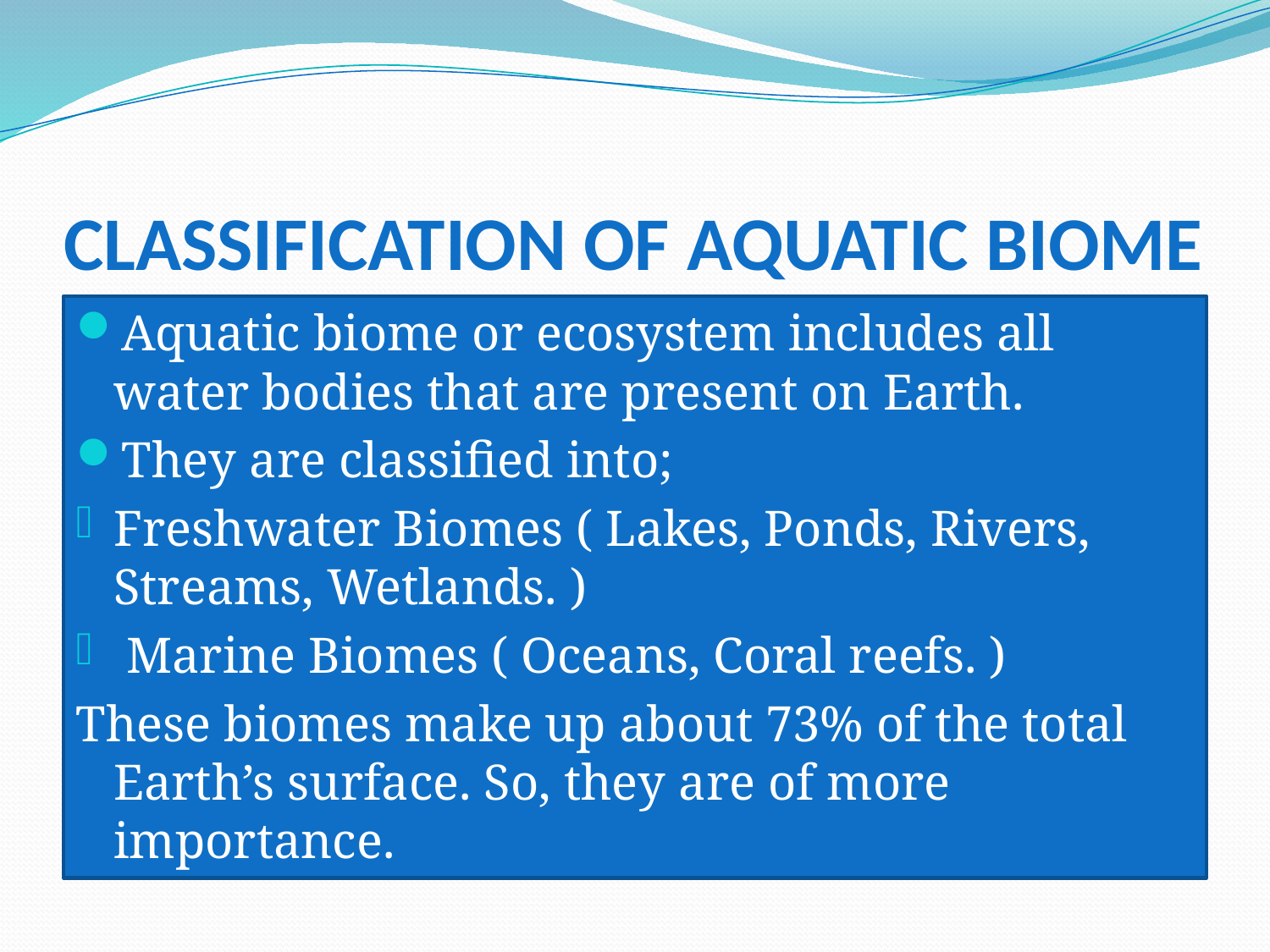

# CLASSIFICATION OF AQUATIC BIOME
Aquatic biome or ecosystem includes all water bodies that are present on Earth.
They are classified into;
Freshwater Biomes ( Lakes, Ponds, Rivers, Streams, Wetlands. )
 Marine Biomes ( Oceans, Coral reefs. )
These biomes make up about 73% of the total Earth’s surface. So, they are of more importance.